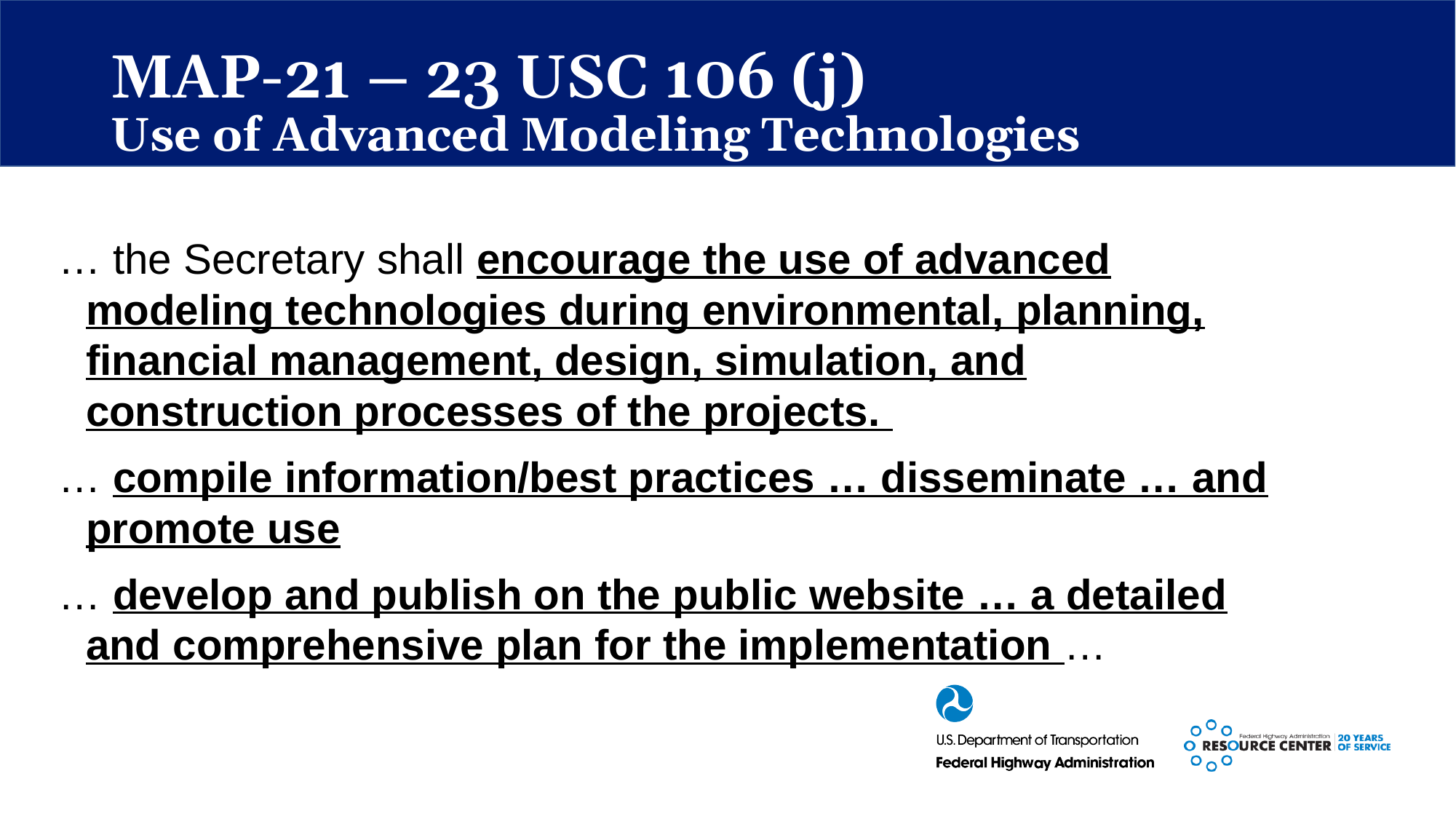

# MAP-21 – 23 USC 106 (j) Use of Advanced Modeling Technologies
… the Secretary shall encourage the use of advanced modeling technologies during environmental, planning, financial management, design, simulation, and construction processes of the projects.
… compile information/best practices … disseminate … and promote use
… develop and publish on the public website … a detailed and comprehensive plan for the implementation …